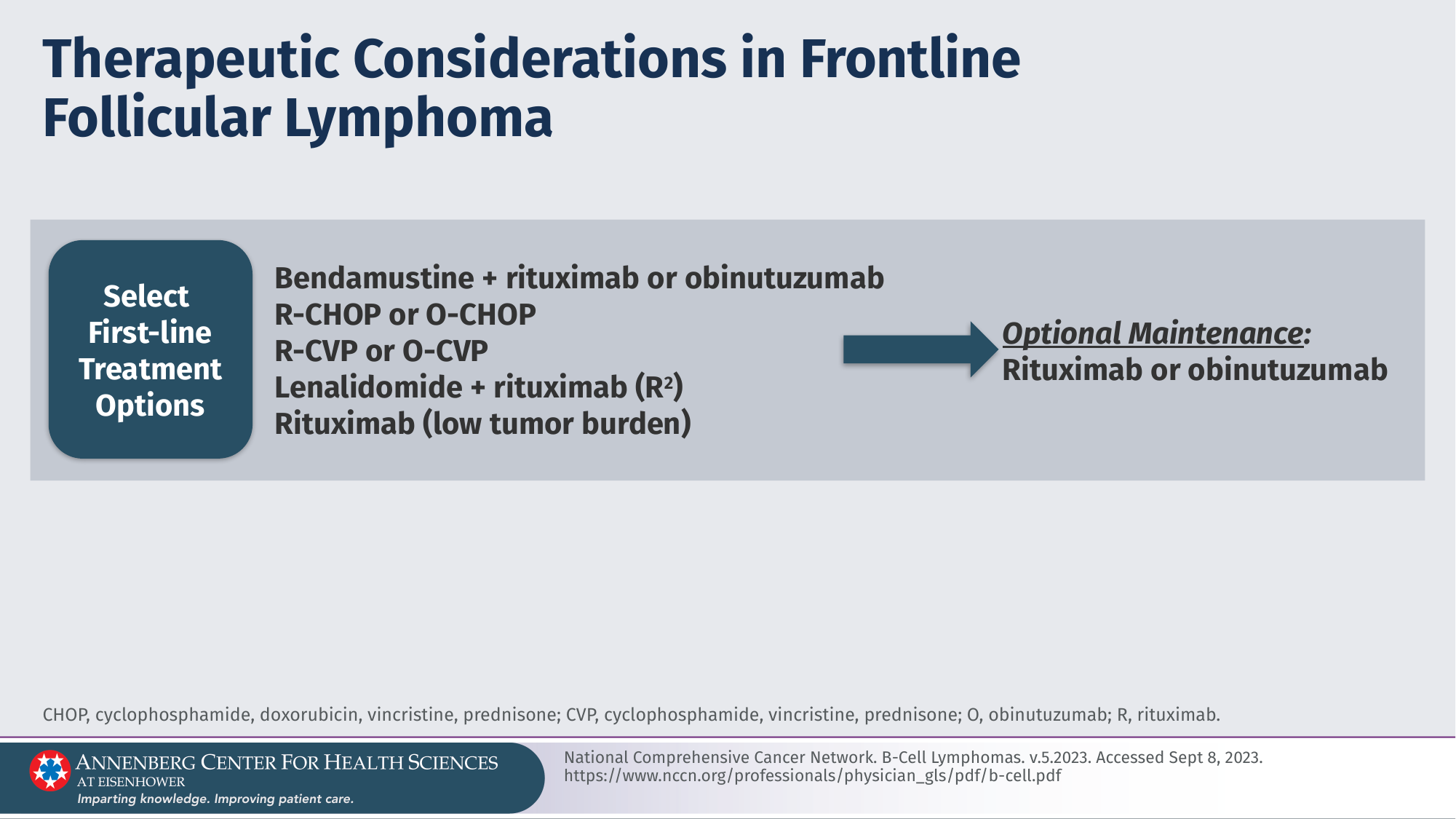

# Therapeutic Considerations in Frontline Follicular Lymphoma

Select
First-line
Treatment
Options
Bendamustine + rituximab or obinutuzumab
R-CHOP or O-CHOP
R-CVP or O-CVP
Lenalidomide + rituximab (R2)
Rituximab (low tumor burden)
Optional Maintenance:
Rituximab or obinutuzumab

CHOP, cyclophosphamide, doxorubicin, vincristine, prednisone; CVP, cyclophosphamide, vincristine, prednisone; O, obinutuzumab; R, rituximab.
National Comprehensive Cancer Network. B-Cell Lymphomas. v.5.2023. Accessed Sept 8, 2023. https://www.nccn.org/professionals/physician_gls/pdf/b-cell.pdf